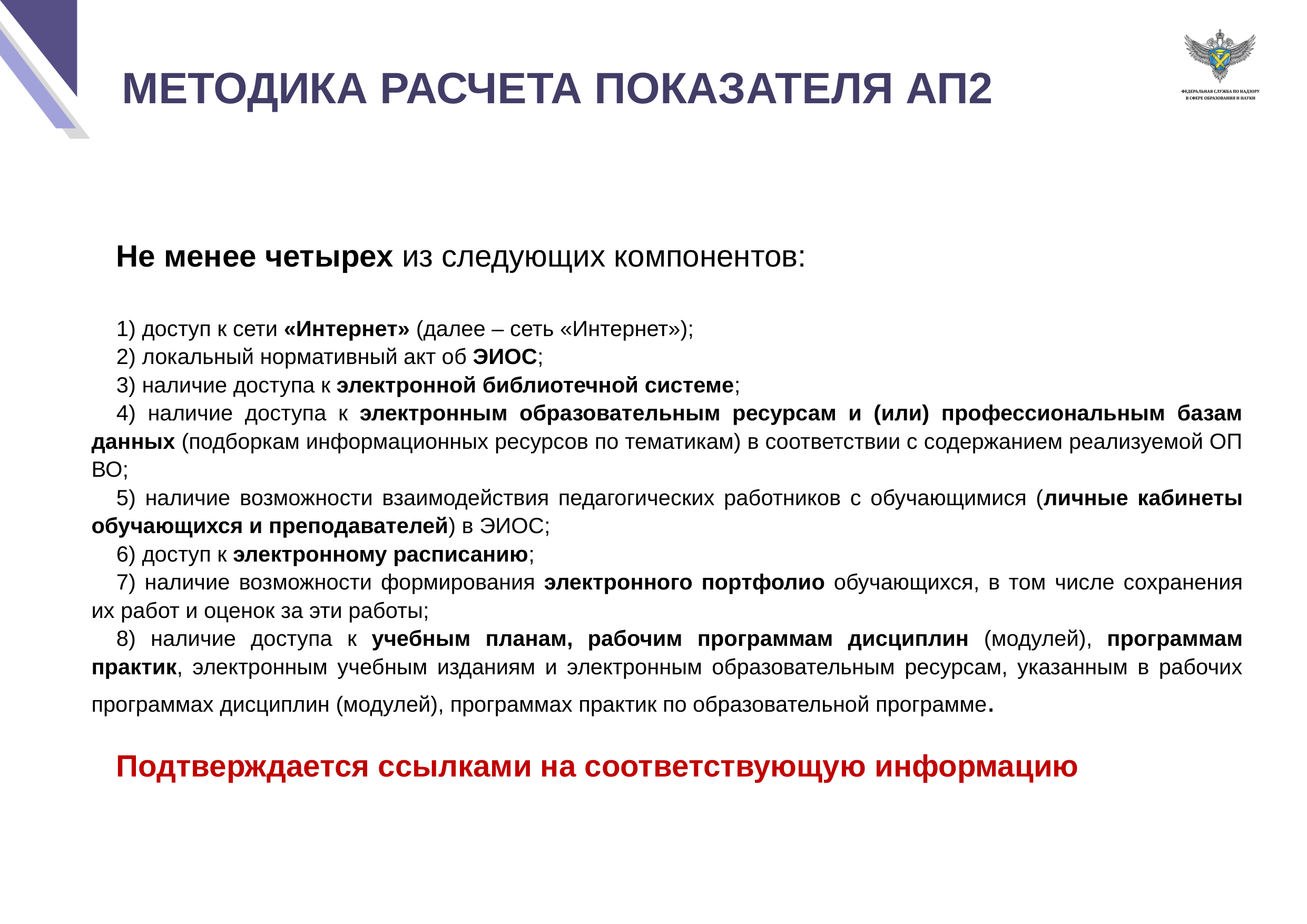

МЕТОДИКА РАСЧЕТА ПОКАЗАТЕЛЯ АП2
Не менее четырех из следующих компонентов:

1) доступ к сети «Интернет» (далее – сеть «Интернет»);
2) локальный нормативный акт об ЭИОС;
3) наличие доступа к электронной библиотечной системе;
4) наличие доступа к электронным образовательным ресурсам и (или) профессиональным базам данных (подборкам информационных ресурсов по тематикам) в соответствии с содержанием реализуемой ОП ВО;
5) наличие возможности взаимодействия педагогических работников с обучающимися (личные кабинеты обучающихся и преподавателей) в ЭИОС;
6) доступ к электронному расписанию;
7) наличие возможности формирования электронного портфолио обучающихся, в том числе сохранения их работ и оценок за эти работы;
8) наличие доступа к учебным планам, рабочим программам дисциплин (модулей), программам практик, электронным учебным изданиям и электронным образовательным ресурсам, указанным в рабочих программах дисциплин (модулей), программах практик по образовательной программе.

Подтверждается ссылками на соответствующую информацию